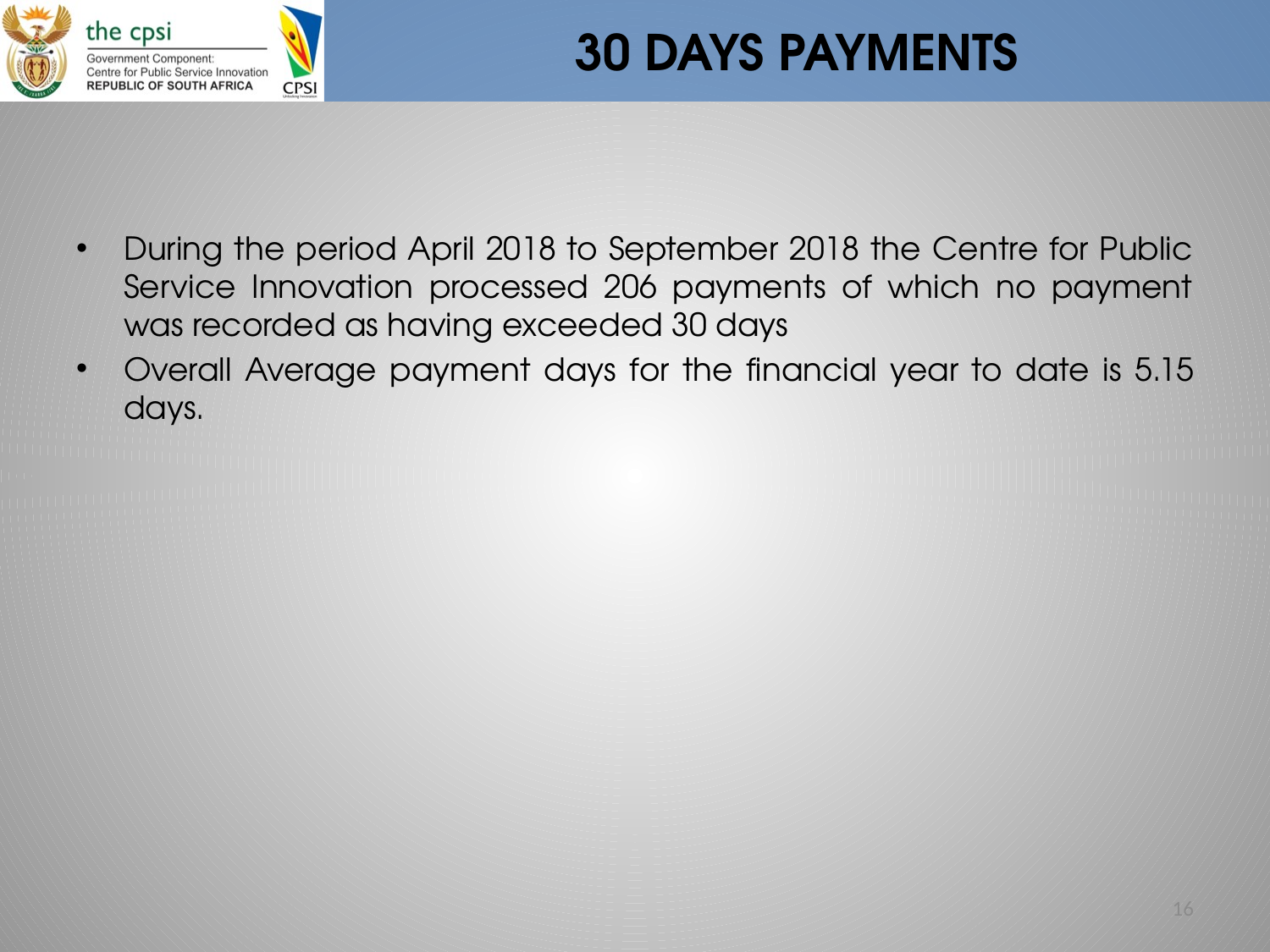

# 30 DAYS PAYMENTS
During the period April 2018 to September 2018 the Centre for Public Service Innovation processed 206 payments of which no payment was recorded as having exceeded 30 days
Overall Average payment days for the financial year to date is 5.15 days.

16